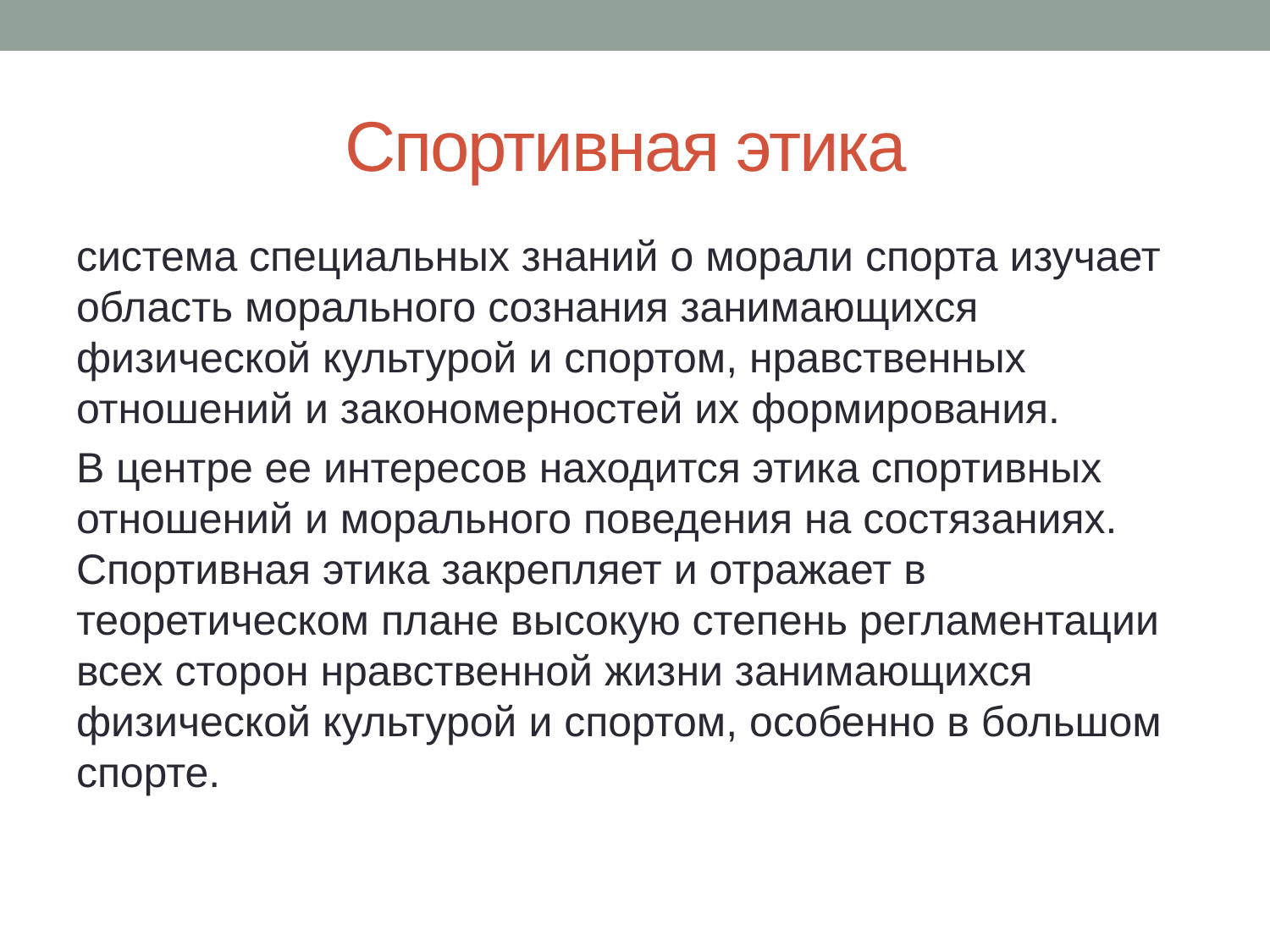

# Спортивная этика
система специальных знаний о морали спорта изучает область морального сознания занимающихся физической культурой и спортом, нравственных отношений и закономерностей их формирования.
В центре ее интересов находится этика спортивных отношений и морального поведения на состязаниях. Спортивная этика закрепляет и отражает в теоретическом плане высокую степень регламентации всех сторон нравственной жизни занимающихся физической культурой и спортом, особенно в большом спорте.